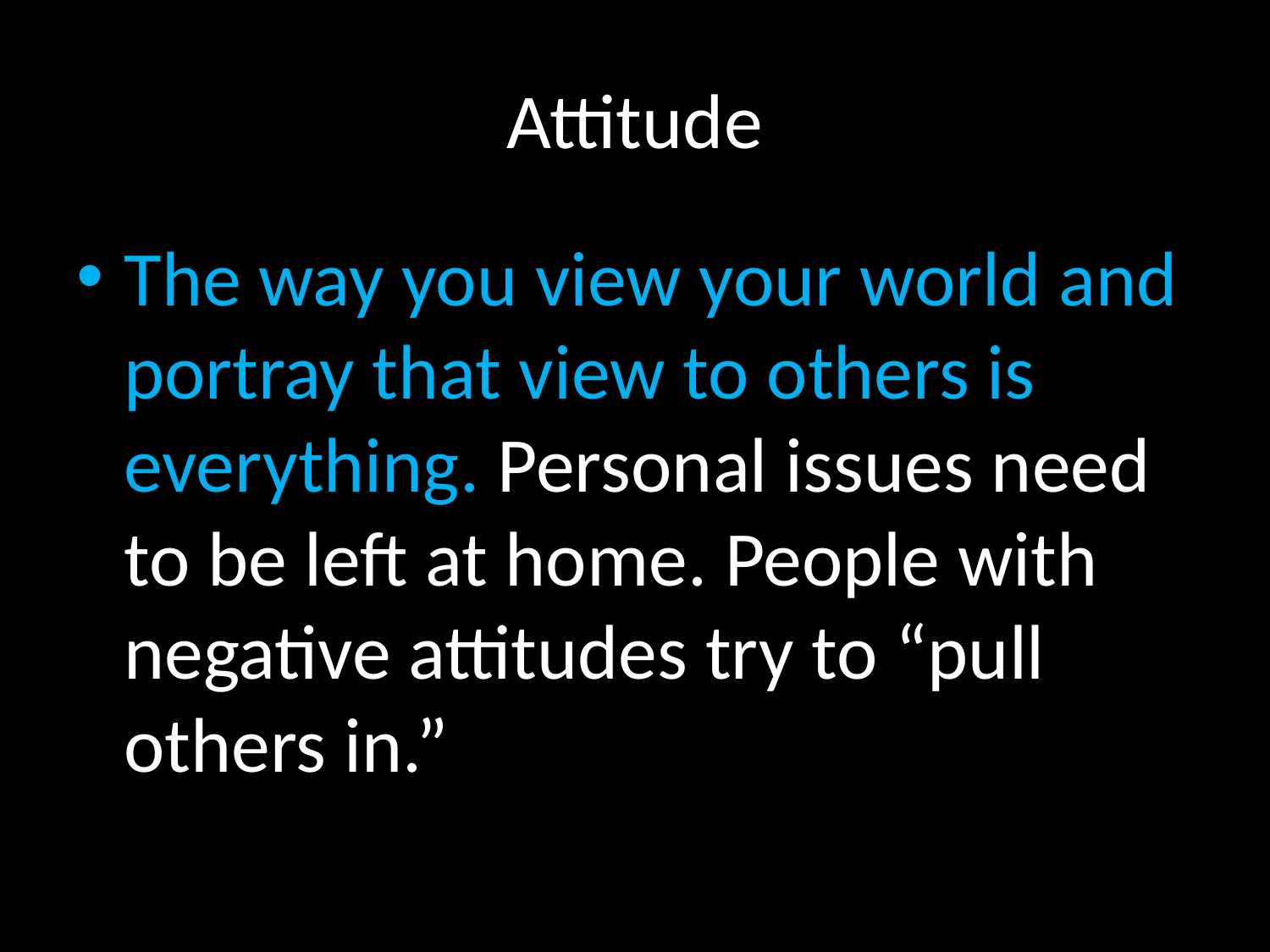

# Attitude
The way you view your world and portray that view to others is everything. Personal issues need to be left at home. People with negative attitudes try to “pull others in.”